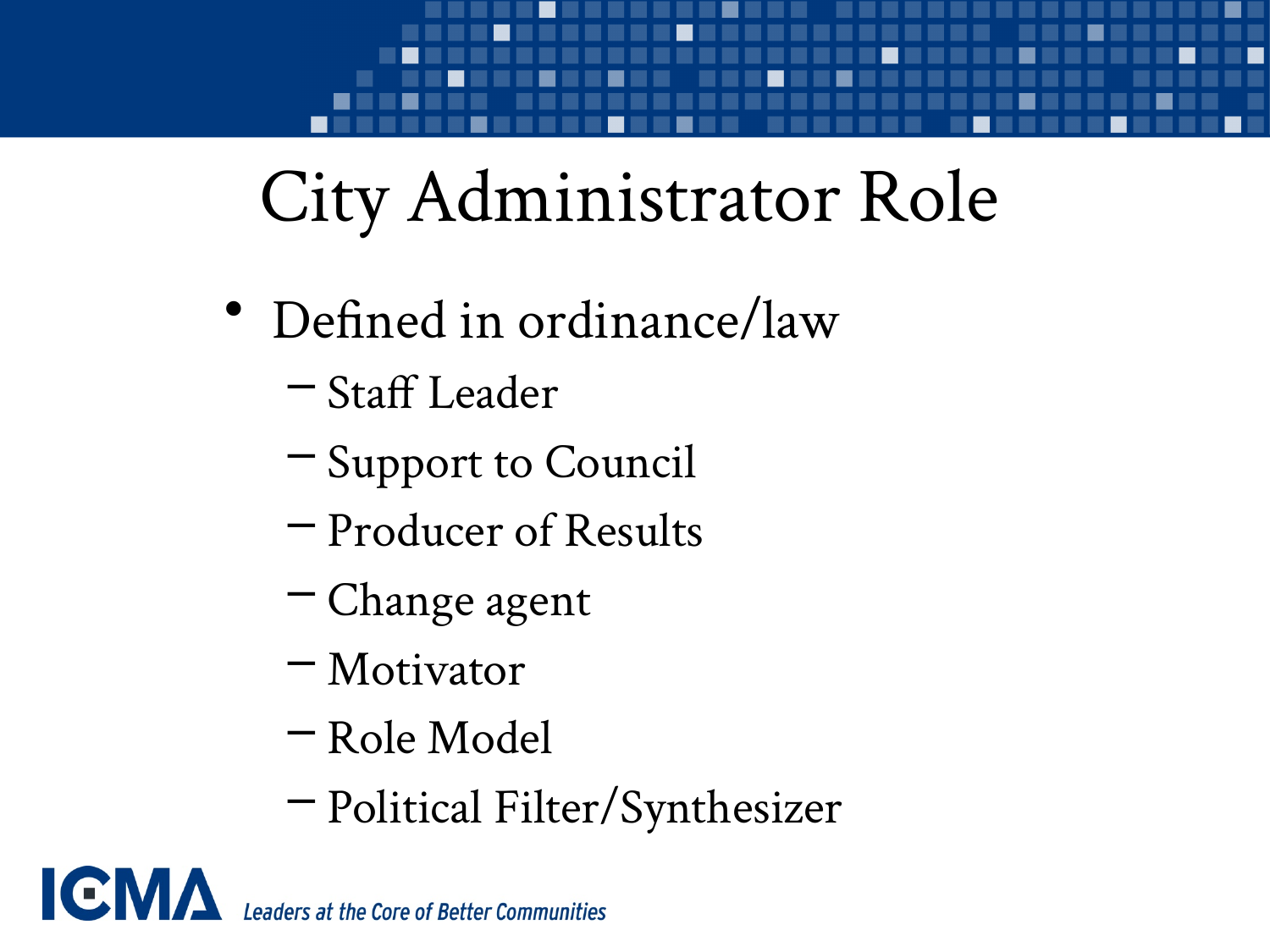

# City Administrator Role
Defined in ordinance/law
Staff Leader
Support to Council
Producer of Results
Change agent
Motivator
Role Model
Political Filter/Synthesizer